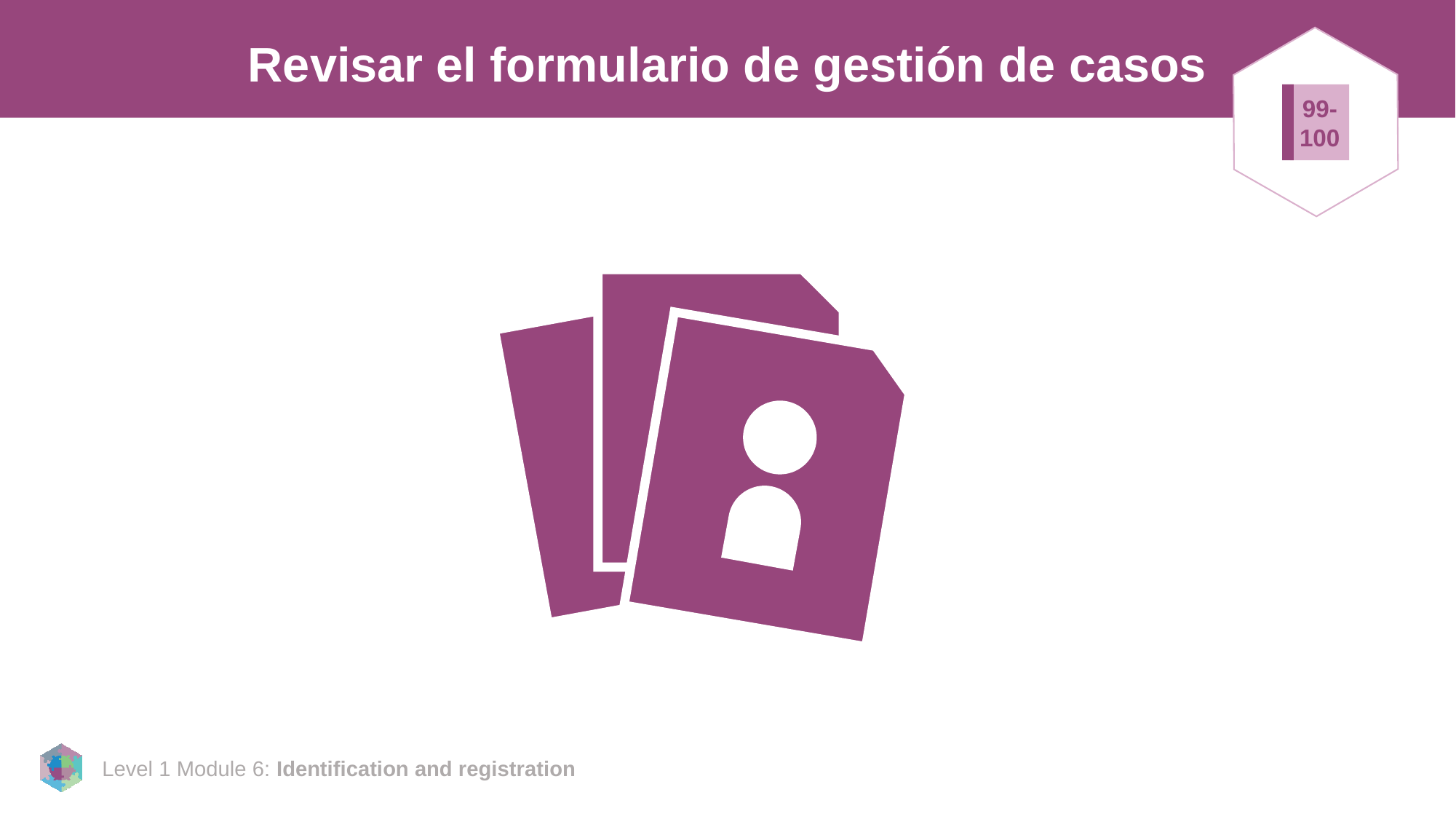

# Revisar el formulario de gestión de casos

99-100